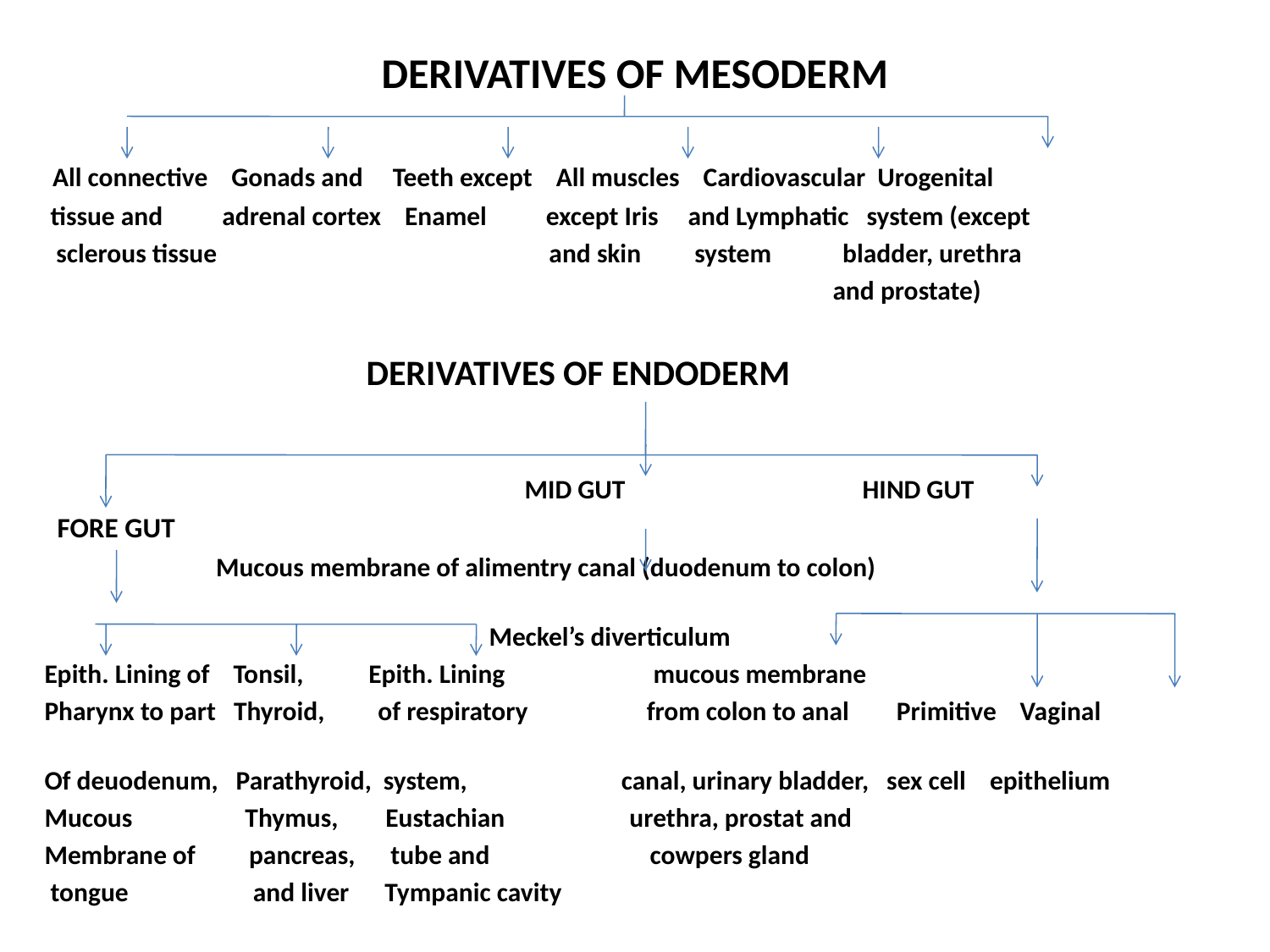

# DERIVATIVES OF MESODERM

 All connective    Gonads and     Teeth except    All muscles    Cardiovascular  Urogenital
 tissue and          adrenal cortex    Enamel          except Iris     and Lymphatic   system (except
  sclerous tissue                                                        and skin         system            bladder, urethra
                                                                                                                                     and prostate)

                                        DERIVATIVES OF ENDODERM

                                                                                 MID GUT                                        HIND GUT
  FORE GUT
                           Mucous membrane of alimentry canal (duodenum to colon)
                                                                           Meckel’s diverticulum
Epith. Lining of    Tonsil,           Epith. Lining                         mucous membrane
Pharynx to part   Thyroid,         of respiratory                    from colon to anal        Primitive    Vaginal
Of deuodenum,   Parathyroid,  system,                          canal, urinary bladder,   sex cell    epithelium
Mucous                   Thymus,        Eustachian                     urethra, prostat and
Membrane of         pancreas,      tube and                           cowpers gland
 tongue                     and liver      Tympanic cavity